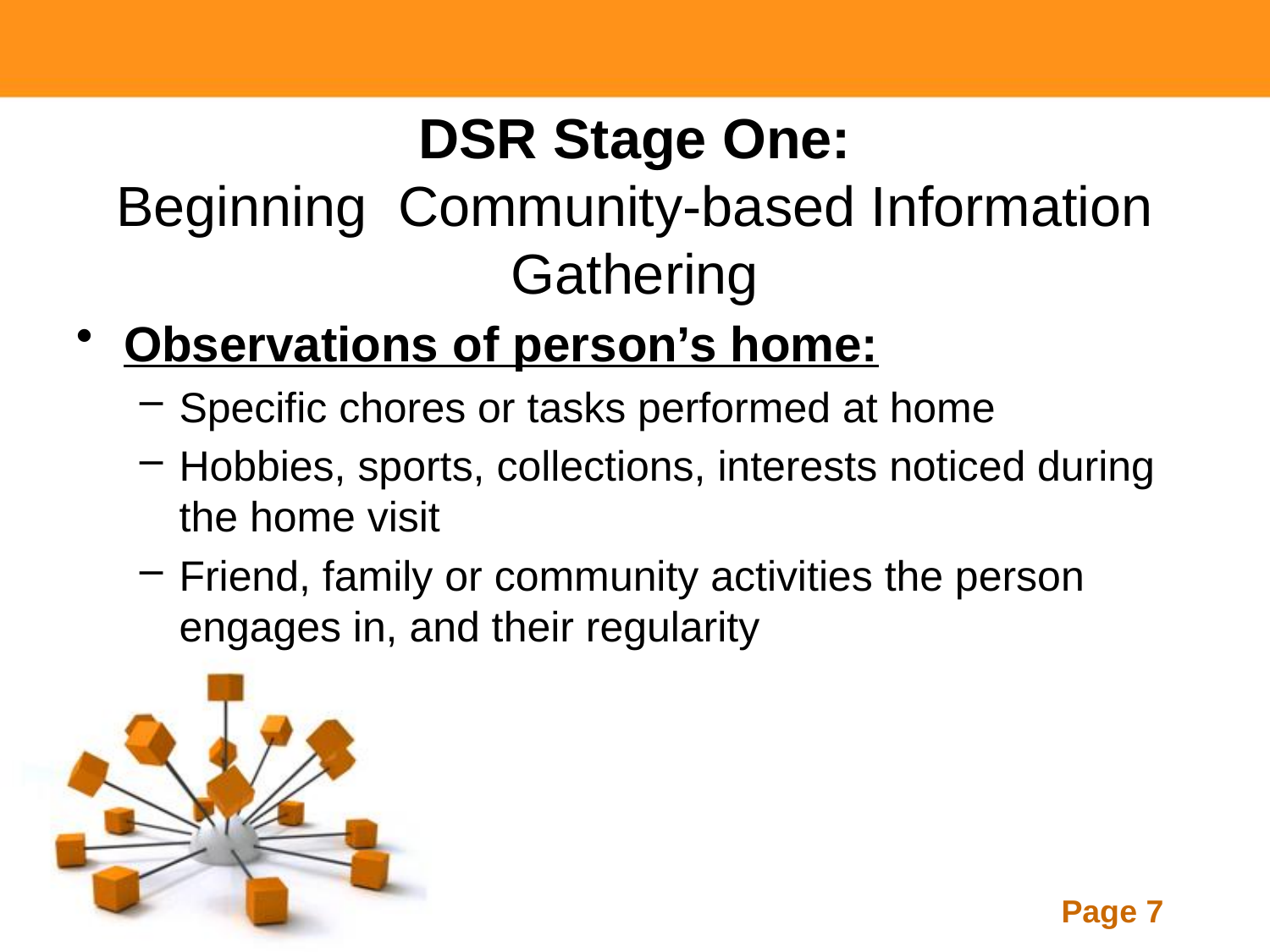

# DSR Stage One: Beginning  Community-based Information Gathering
Observations of person’s home:
Specific chores or tasks performed at home
Hobbies, sports, collections, interests noticed during the home visit
Friend, family or community activities the person engages in, and their regularity